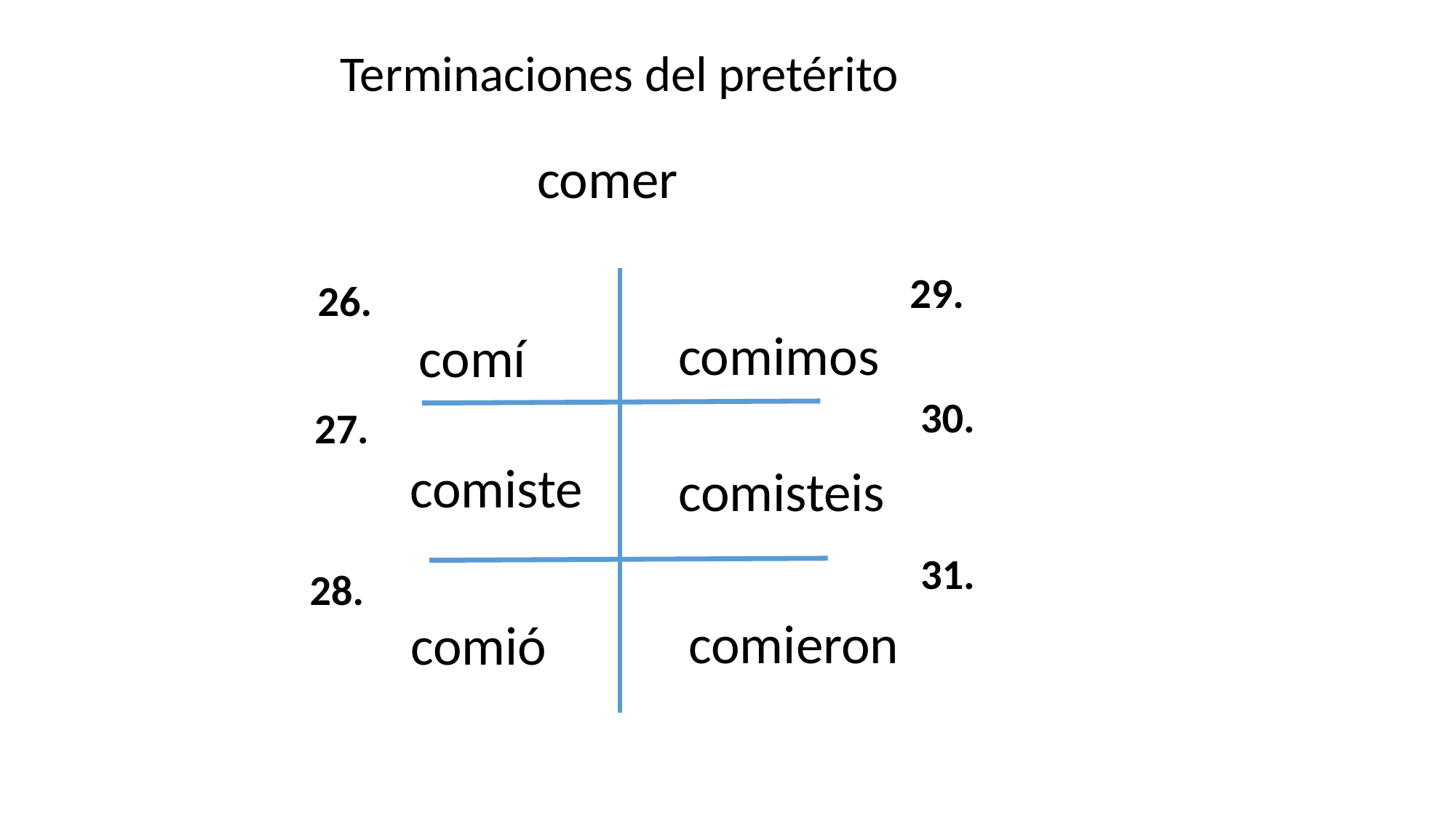

Terminaciones del pretérito
comer
29.
26.
comimos
comí
30.
27.
comiste
comisteis
31.
28.
comieron
comió